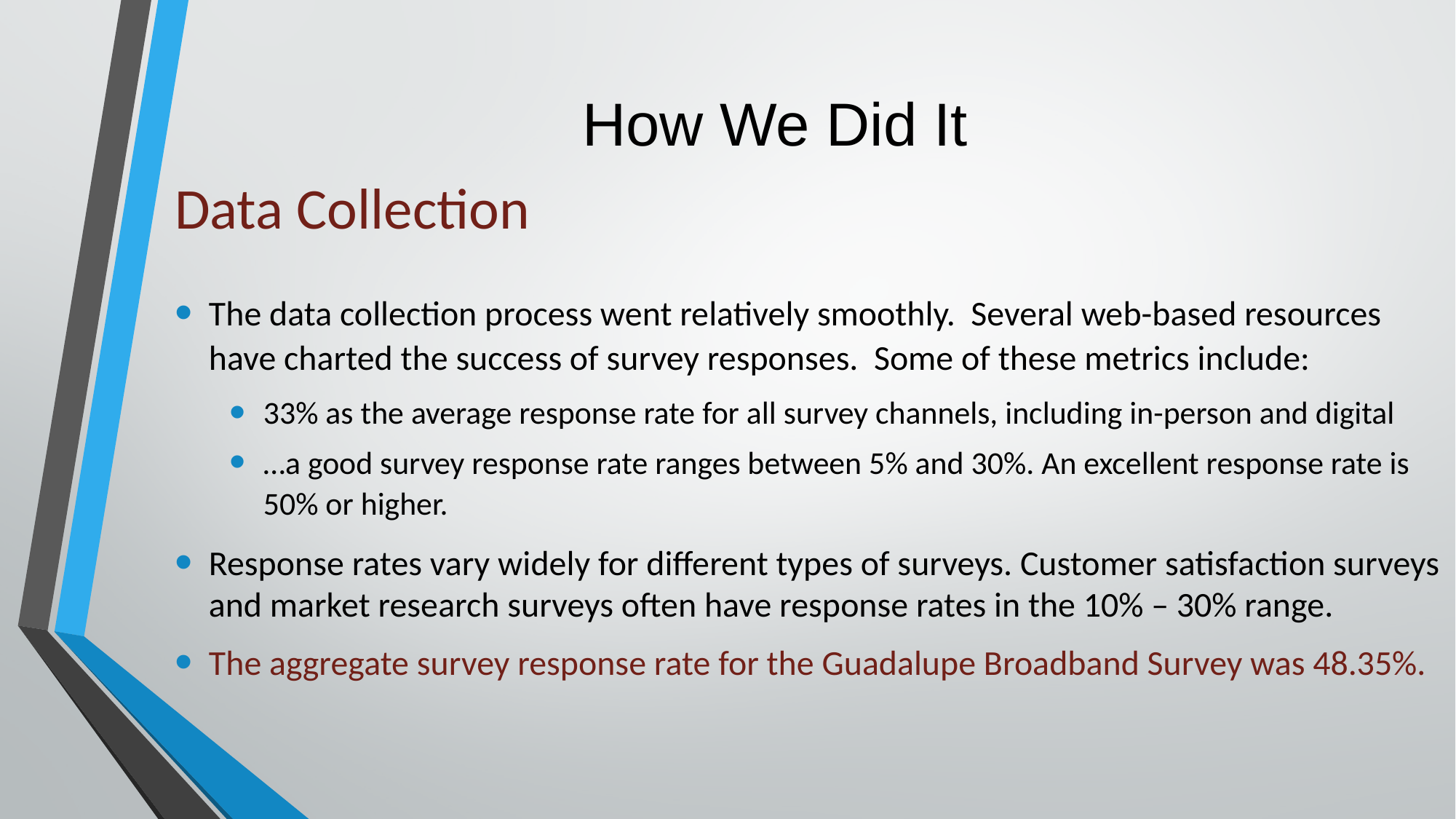

# How We Did It
Data Collection

The data collection process went relatively smoothly.  Several web-based resources have charted the success of survey responses.  Some of these metrics include:
33% as the average response rate for all survey channels, including in-person and digital
…a good survey response rate ranges between 5% and 30%. An excellent response rate is 50% or higher.
Response rates vary widely for different types of surveys. Customer satisfaction surveys and market research surveys often have response rates in the 10% – 30% range.
The aggregate survey response rate for the Guadalupe Broadband Survey was 48.35%.